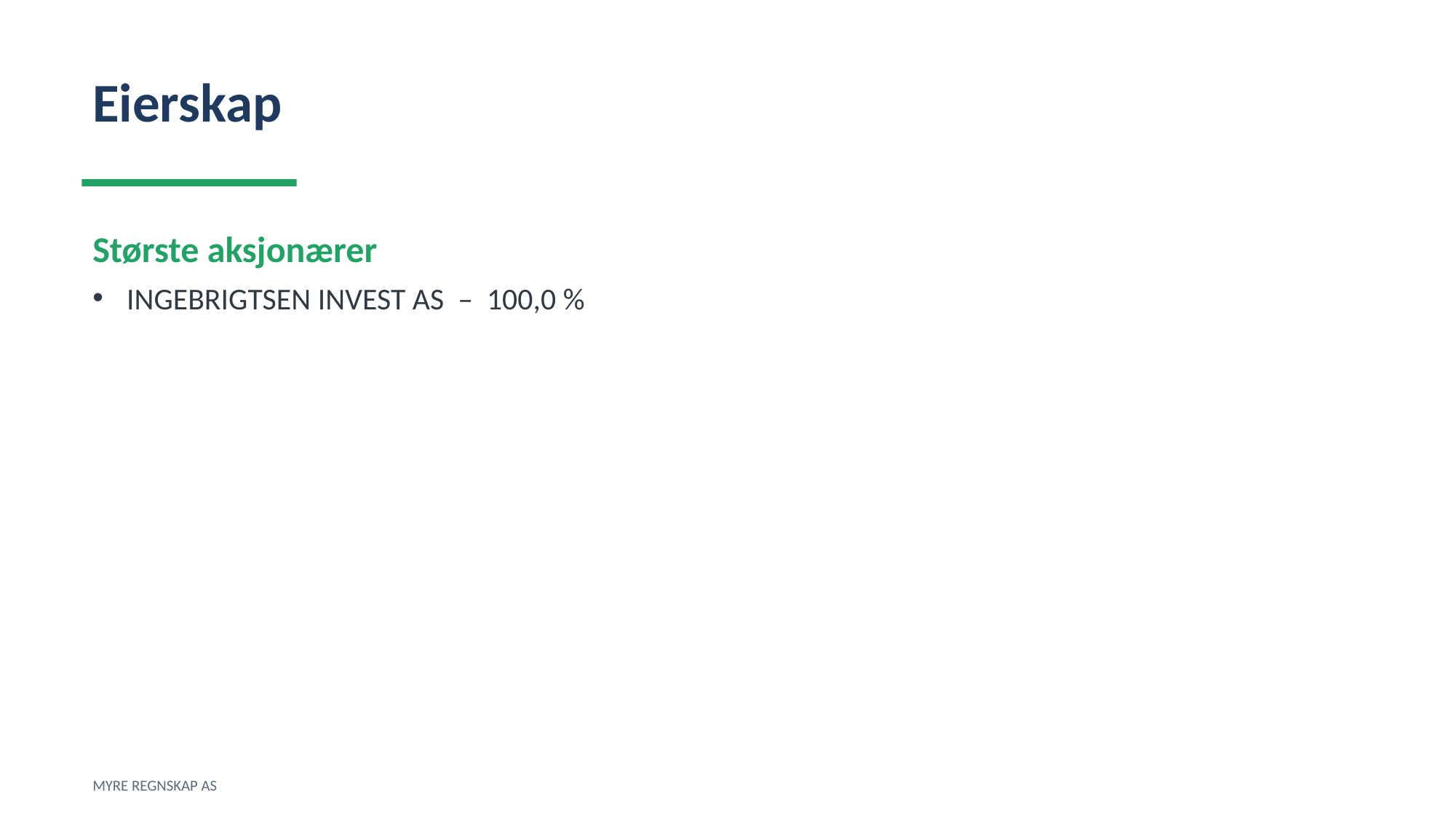

Eierskap

Største aksjonærer
INGEBRIGTSEN INVEST AS  –  100,0 %
MYRE REGNSKAP AS